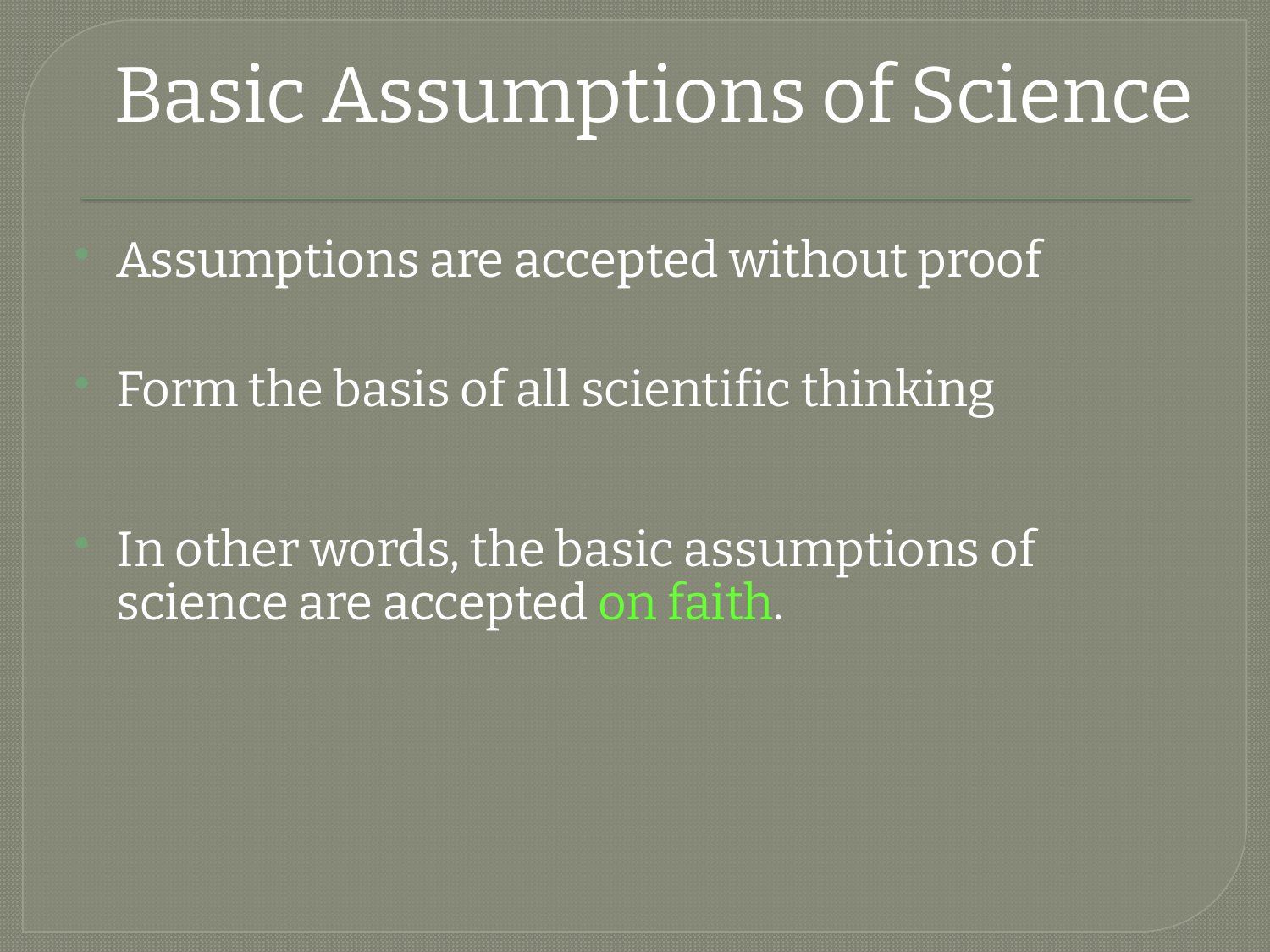

# Basic Assumptions of Science
Assumptions are accepted without proof

Form the basis of all scientific thinking

In other words, the basic assumptions of science are accepted on faith.